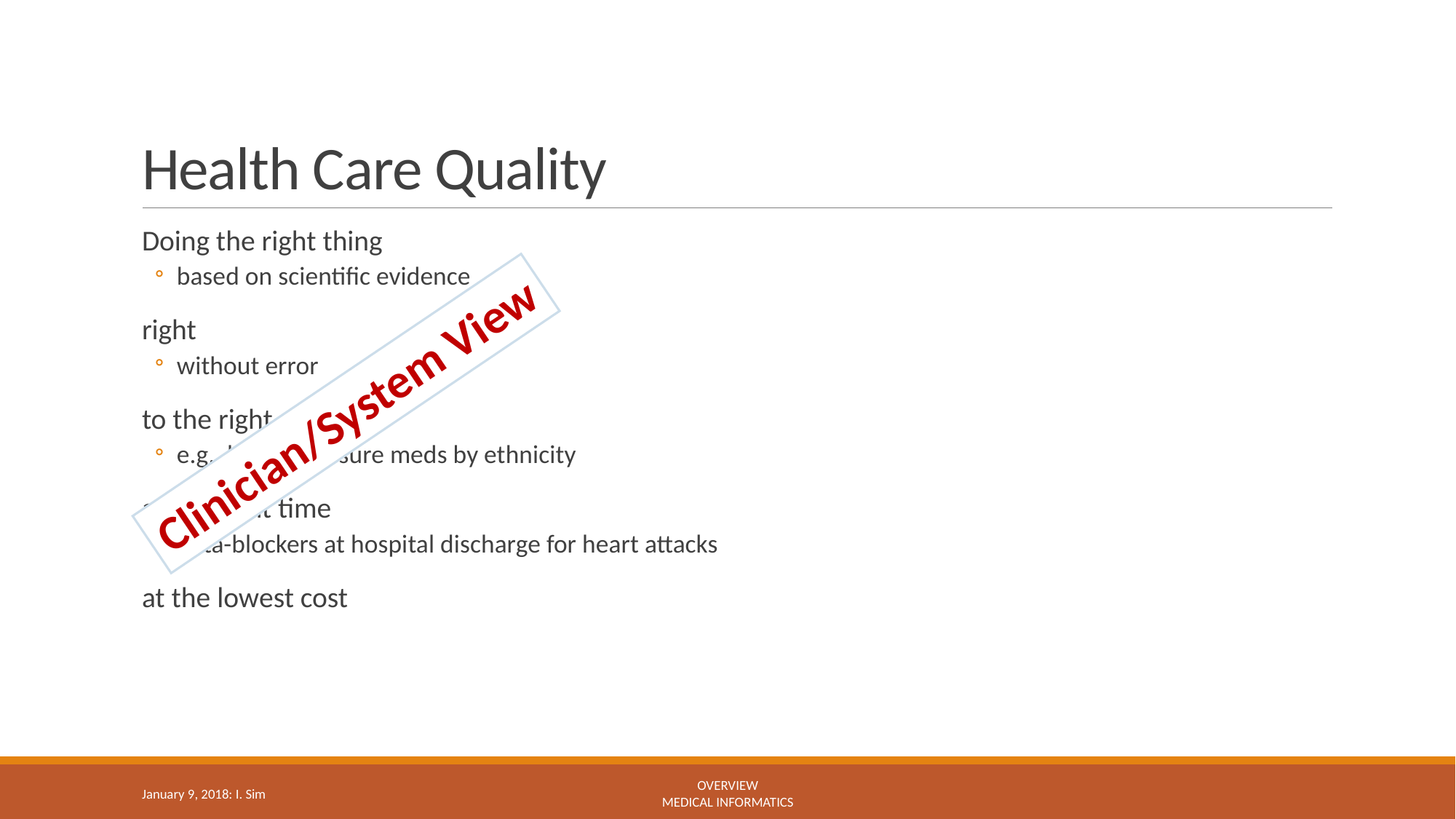

# Health Care Quality
Doing the right thing
based on scientific evidence
right
without error
to the right people
e.g., blood pressure meds by ethnicity
at the right time
beta-blockers at hospital discharge for heart attacks
at the lowest cost

Clinician/System View
January 9, 2018: I. Sim
Overview
Medical Informatics